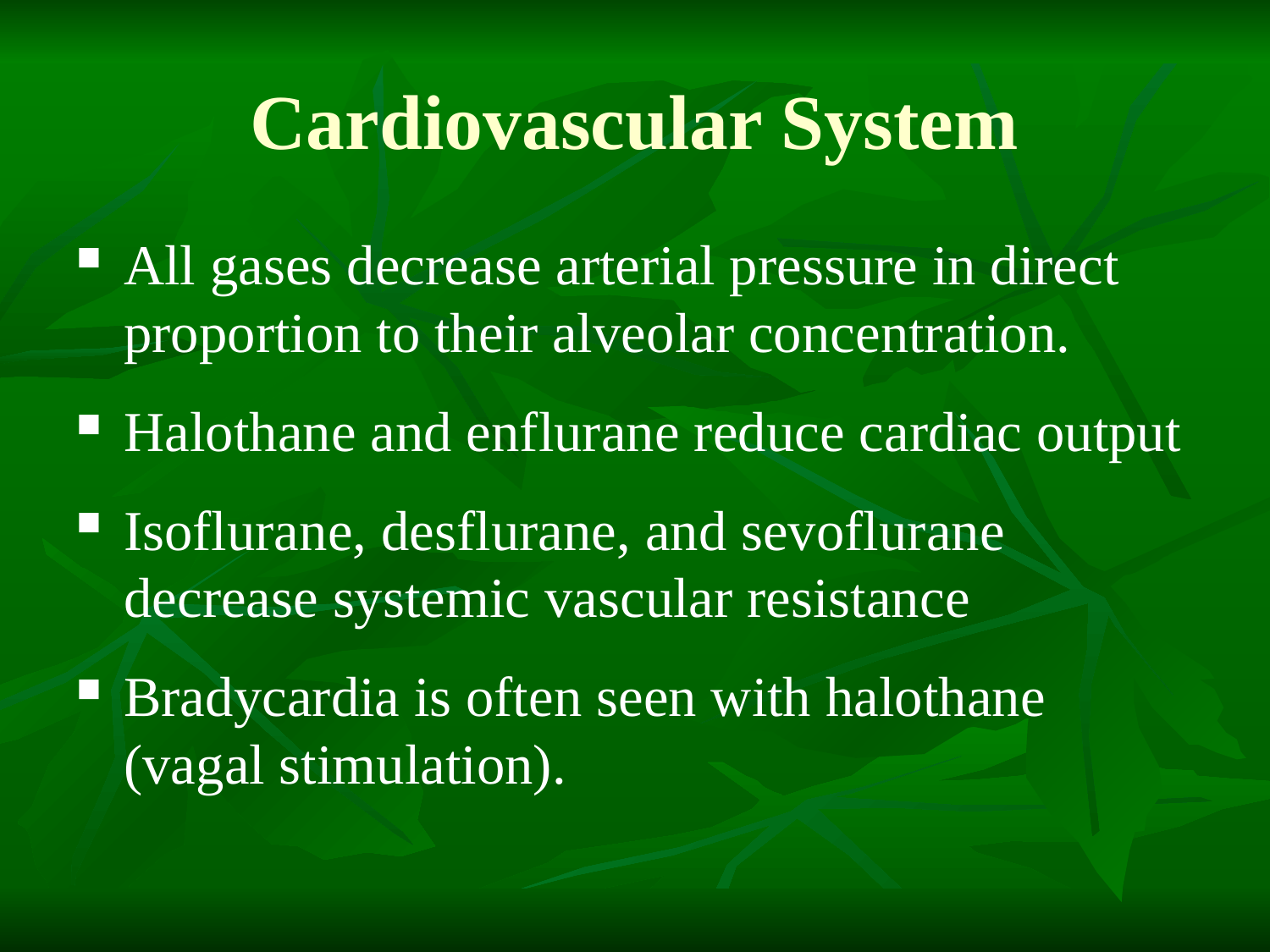

# Cardiovascular System
All gases decrease arterial pressure in direct proportion to their alveolar concentration.
Halothane and enflurane reduce cardiac output
Isoflurane, desflurane, and sevoflurane decrease systemic vascular resistance
Bradycardia is often seen with halothane (vagal stimulation).